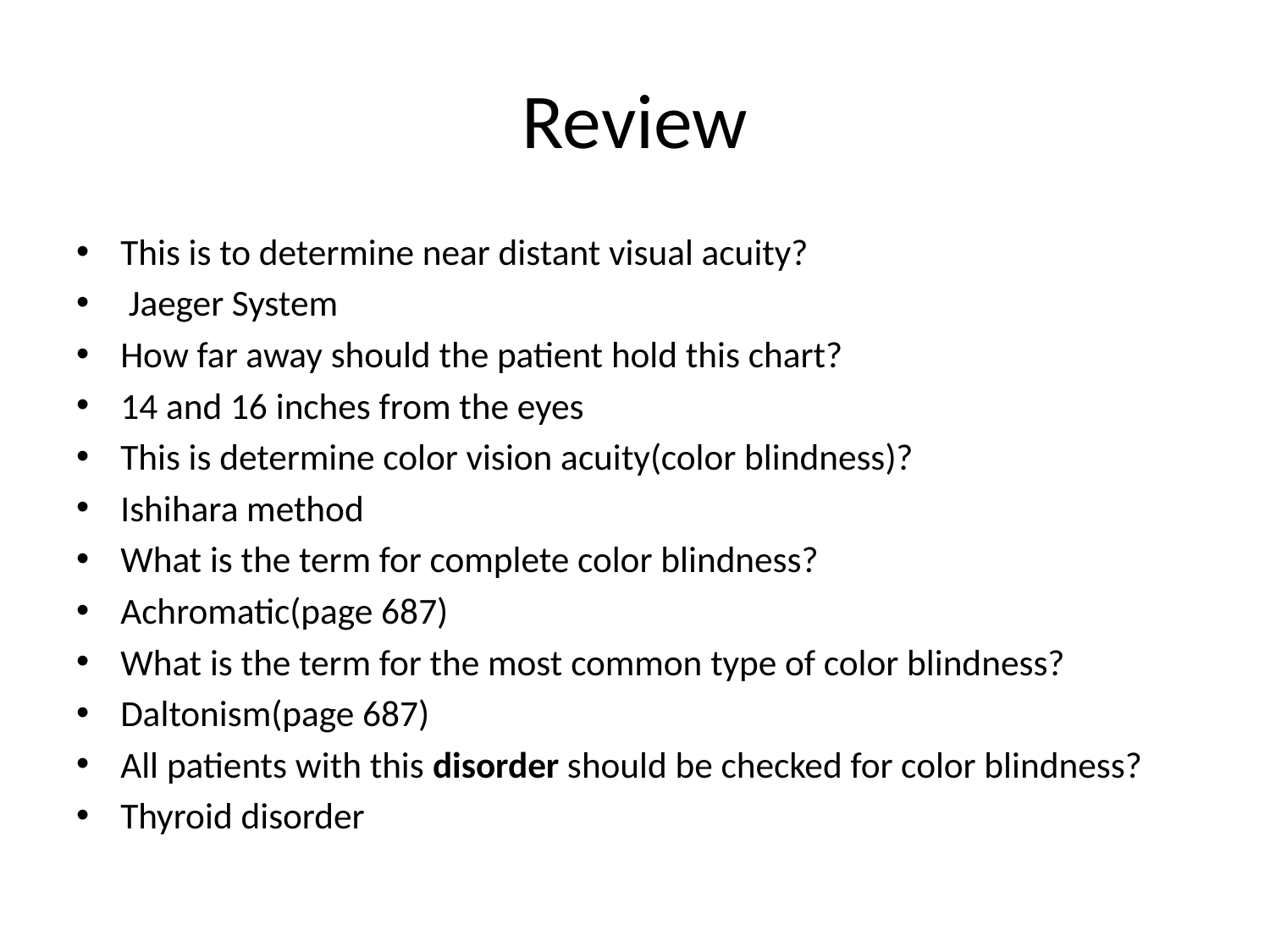

# Review
This is to determine near distant visual acuity?
 Jaeger System
How far away should the patient hold this chart?
14 and 16 inches from the eyes
This is determine color vision acuity(color blindness)?
Ishihara method
What is the term for complete color blindness?
Achromatic(page 687)
What is the term for the most common type of color blindness?
Daltonism(page 687)
All patients with this disorder should be checked for color blindness?
Thyroid disorder